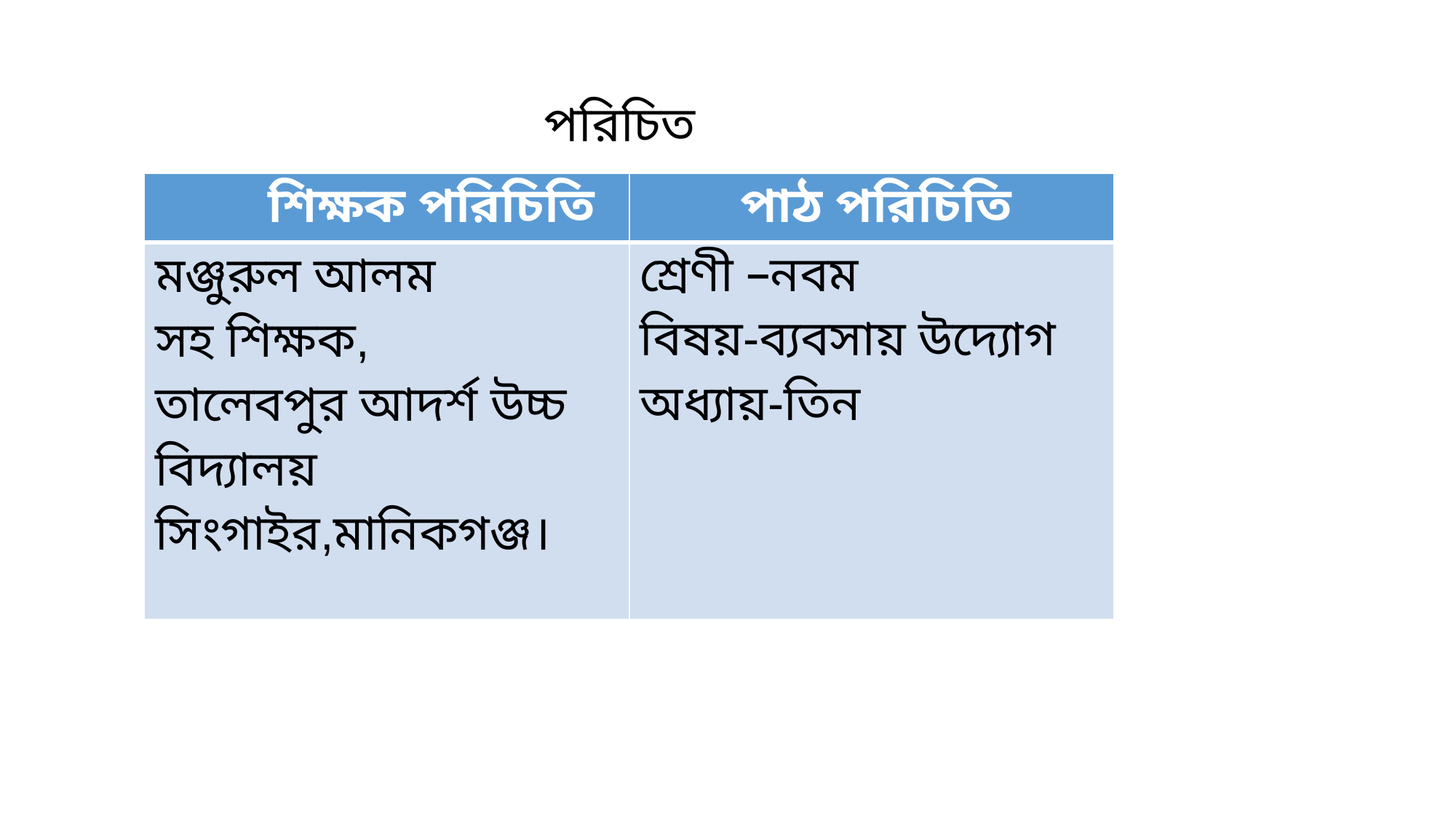

পরিচিত
| শিক্ষক পরিচিতি | পাঠ পরিচিতি |
| --- | --- |
| মঞ্জুরুল আলম সহ শিক্ষক, তালেবপুর আদর্শ উচ্চ বিদ্যালয় সিংগাইর,মানিকগঞ্জ। | শ্রেণী –নবম বিষয়-ব্যবসায় উদ্যোগ অধ্যায়-তিন |